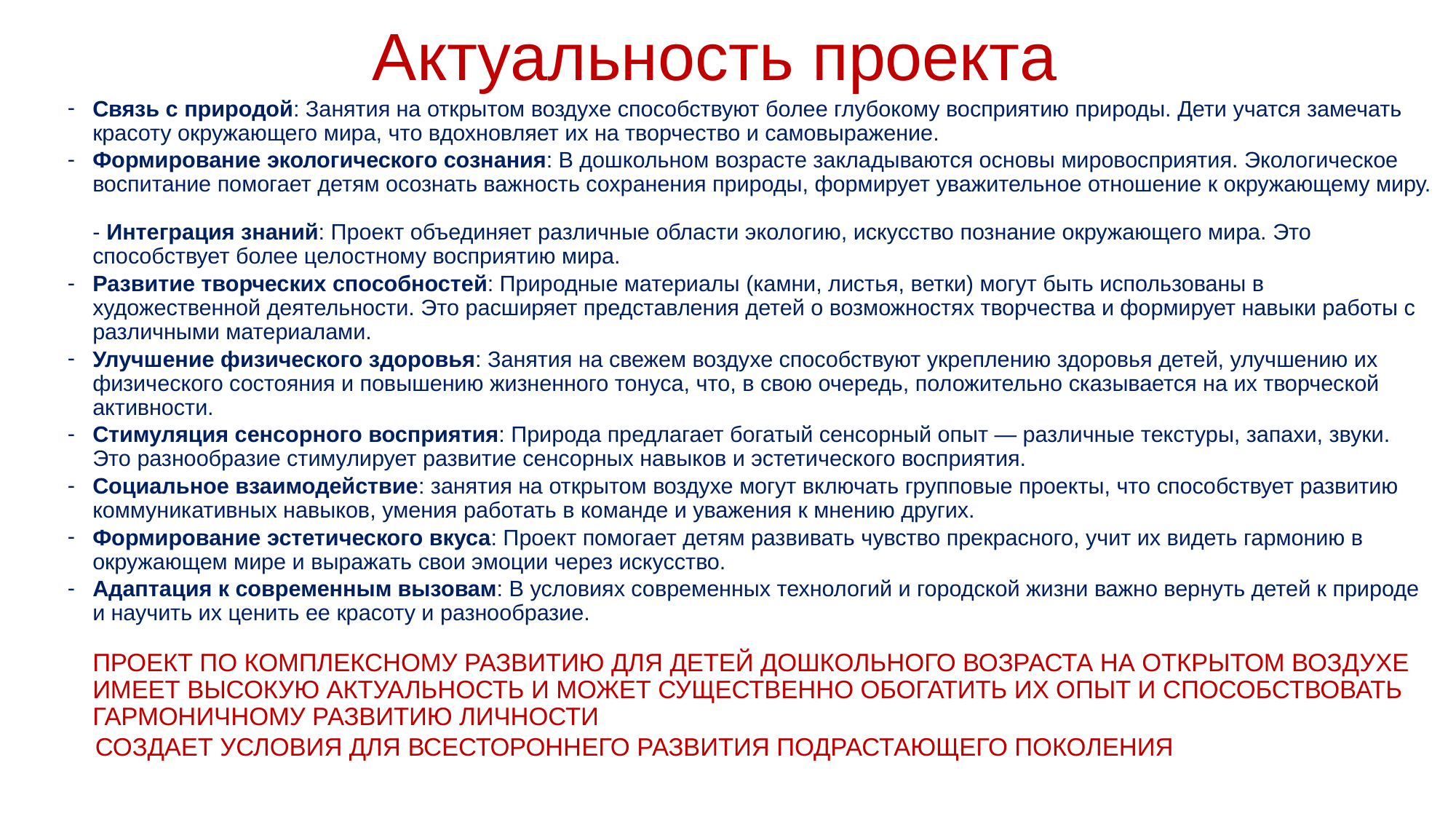

# Актуальность проекта

Связь с природой: Занятия на открытом воздухе способствуют более глубокому восприятию природы. Дети учатся замечать красоту окружающего мира, что вдохновляет их на творчество и самовыражение.
Формирование экологического сознания: В дошкольном возрасте закладываются основы мировосприятия. Экологическое воспитание помогает детям осознать важность сохранения природы, формирует уважительное отношение к окружающему миру.
- Интеграция знаний: Проект объединяет различные области экологию, искусство познание окружающего мира. Это способствует более целостному восприятию мира.
Развитие творческих способностей: Природные материалы (камни, листья, ветки) могут быть использованы в художественной деятельности. Это расширяет представления детей о возможностях творчества и формирует навыки работы с различными материалами.
Улучшение физического здоровья: Занятия на свежем воздухе способствуют укреплению здоровья детей, улучшению их физического состояния и повышению жизненного тонуса, что, в свою очередь, положительно сказывается на их творческой активности.
Стимуляция сенсорного восприятия: Природа предлагает богатый сенсорный опыт — различные текстуры, запахи, звуки. Это разнообразие стимулирует развитие сенсорных навыков и эстетического восприятия.
Социальное взаимодействие: занятия на открытом воздухе могут включать групповые проекты, что способствует развитию коммуникативных навыков, умения работать в команде и уважения к мнению других.
Формирование эстетического вкуса: Проект помогает детям развивать чувство прекрасного, учит их видеть гармонию в окружающем мире и выражать свои эмоции через искусство.
Адаптация к современным вызовам: В условиях современных технологий и городской жизни важно вернуть детей к природе и научить их ценить ее красоту и разнообразие.
ПРОЕКТ ПО КОМПЛЕКСНОМУ РАЗВИТИЮ ДЛЯ ДЕТЕЙ ДОШКОЛЬНОГО ВОЗРАСТА НА ОТКРЫТОМ ВОЗДУХЕ ИМЕЕТ ВЫСОКУЮ АКТУАЛЬНОСТЬ И МОЖЕТ СУЩЕСТВЕННО ОБОГАТИТЬ ИХ ОПЫТ И СПОСОБСТВОВАТЬ ГАРМОНИЧНОМУ РАЗВИТИЮ ЛИЧНОСТИ
    СОЗДАЕТ УСЛОВИЯ ДЛЯ ВСЕСТОРОННЕГО РАЗВИТИЯ ПОДРАСТАЮЩЕГО ПОКОЛЕНИЯ